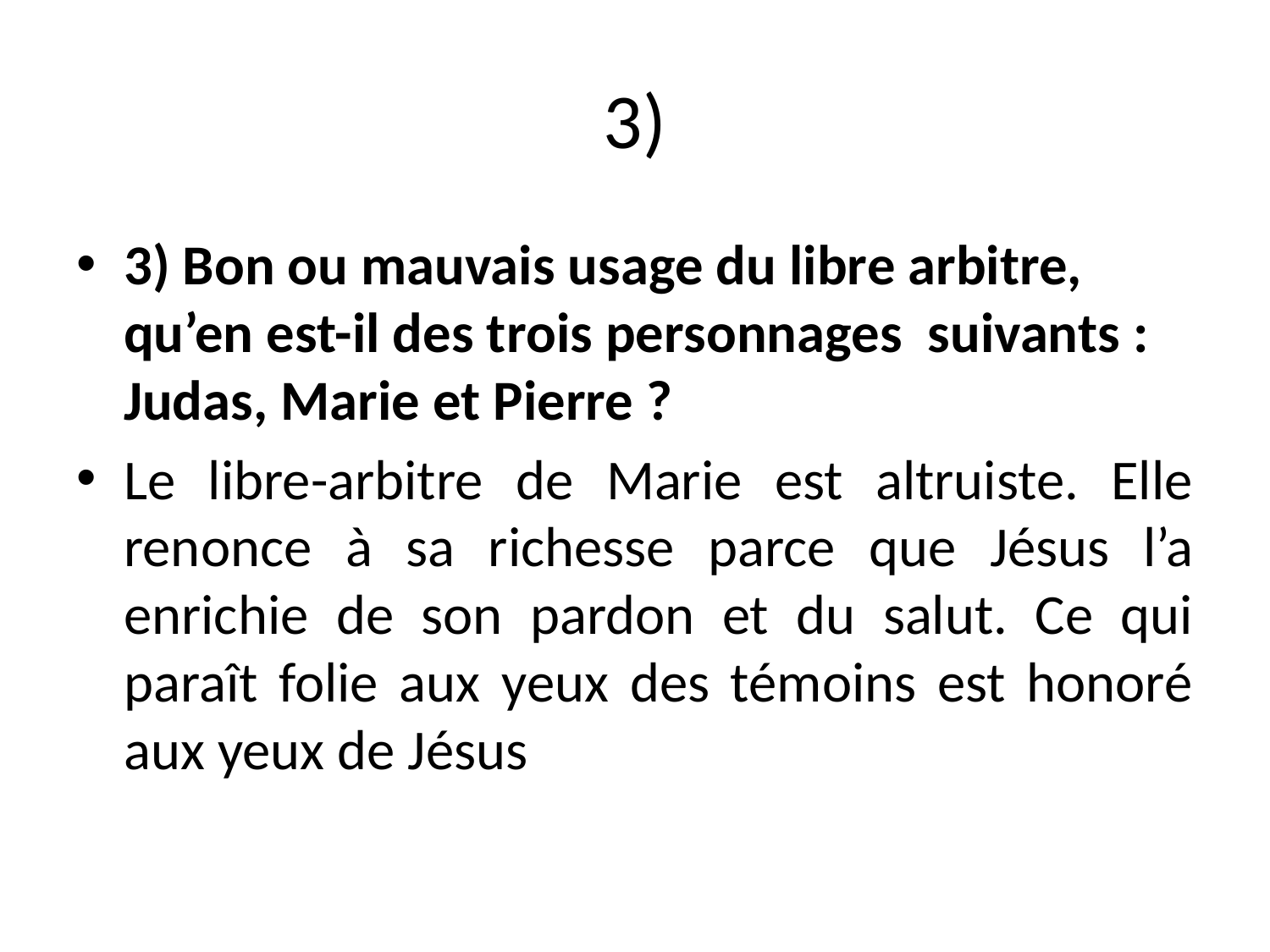

# 3)
3) Bon ou mauvais usage du libre arbitre, qu’en est-il des trois personnages  suivants : Judas, Marie et Pierre ?
Le libre-arbitre de Marie est altruiste. Elle renonce à sa richesse parce que Jésus l’a enrichie de son pardon et du salut. Ce qui paraît folie aux yeux des témoins est honoré aux yeux de Jésus